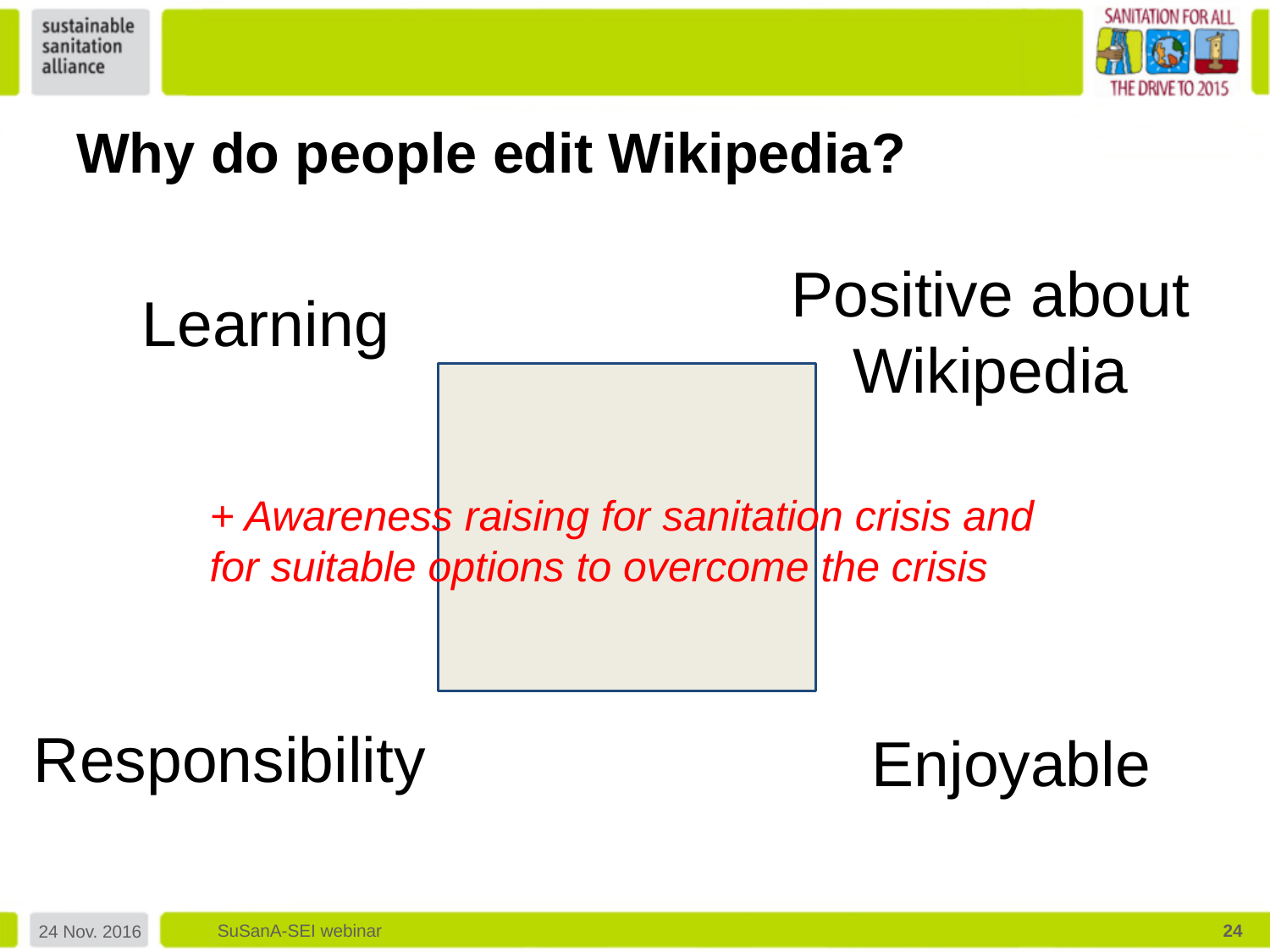

# Why do people edit Wikipedia?
Positive about Wikipedia
Learning

+ Awareness raising for sanitation crisis and for suitable options to overcome the crisis

Responsibility
Enjoyable